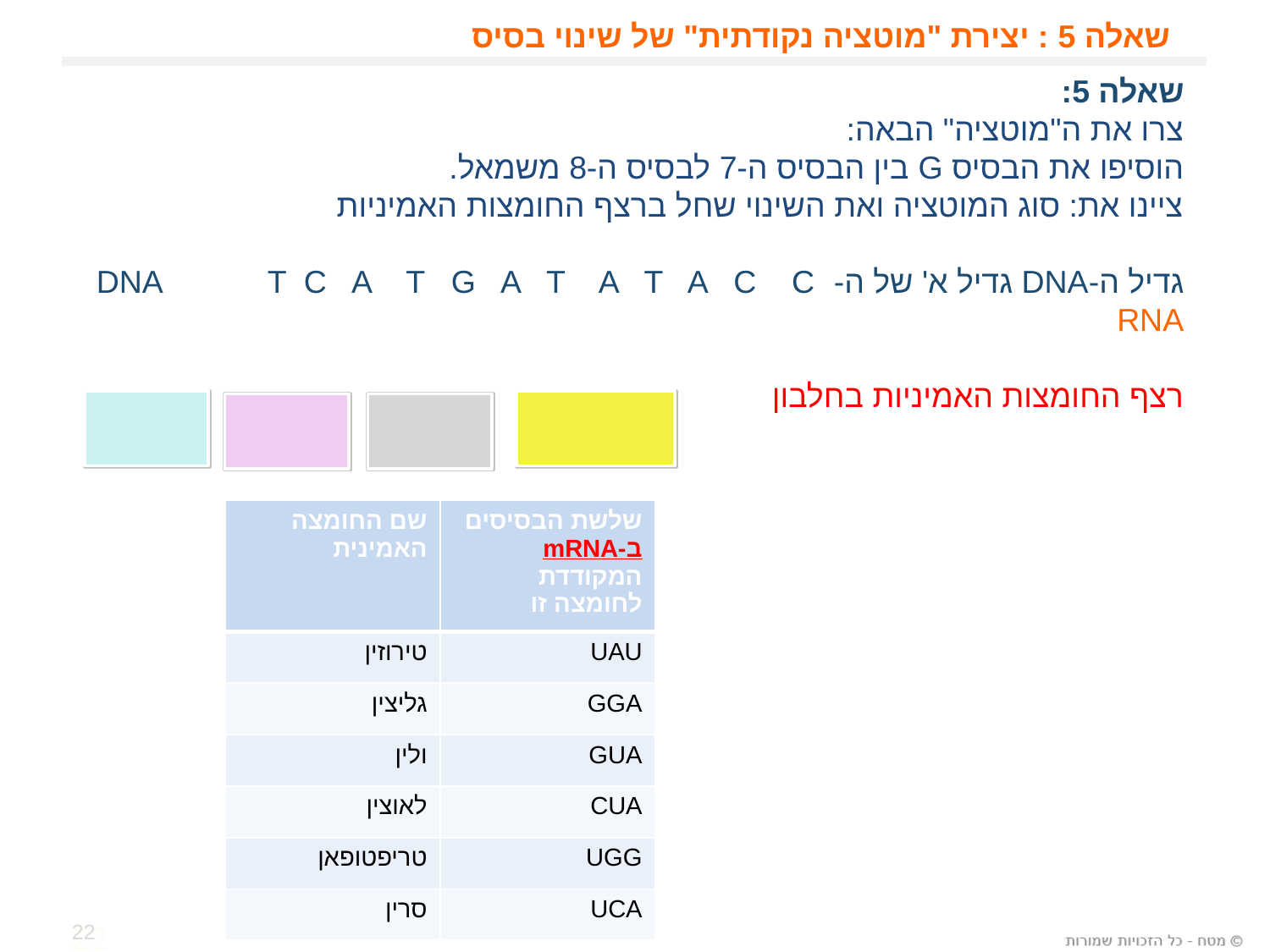

# שאלה 5 : יצירת "מוטציה נקודתית" של שינוי בסיס

שאלה 5:
צרו את ה"מוטציה" הבאה:
הוסיפו את הבסיס G בין הבסיס ה-7 לבסיס ה-8 משמאל.
ציינו את: סוג המוטציה ואת השינוי שחל ברצף החומצות האמיניות

גדיל ה-DNA גדיל א' של ה-DNA            T  C   A    T   G   A   T    A   T   A   C    C   RNA

רצף החומצות האמיניות בחלבון

| שם החומצה האמינית | שלשת הבסיסים ב-mRNA המקודדת לחומצה זו |
| --- | --- |
| טירוזין | UAU |
| גליצין | GGA |
| ולין | GUA |
| לאוצין | CUA |
| טריפטופאן | UGG |
| סרין | UCA |
22
22